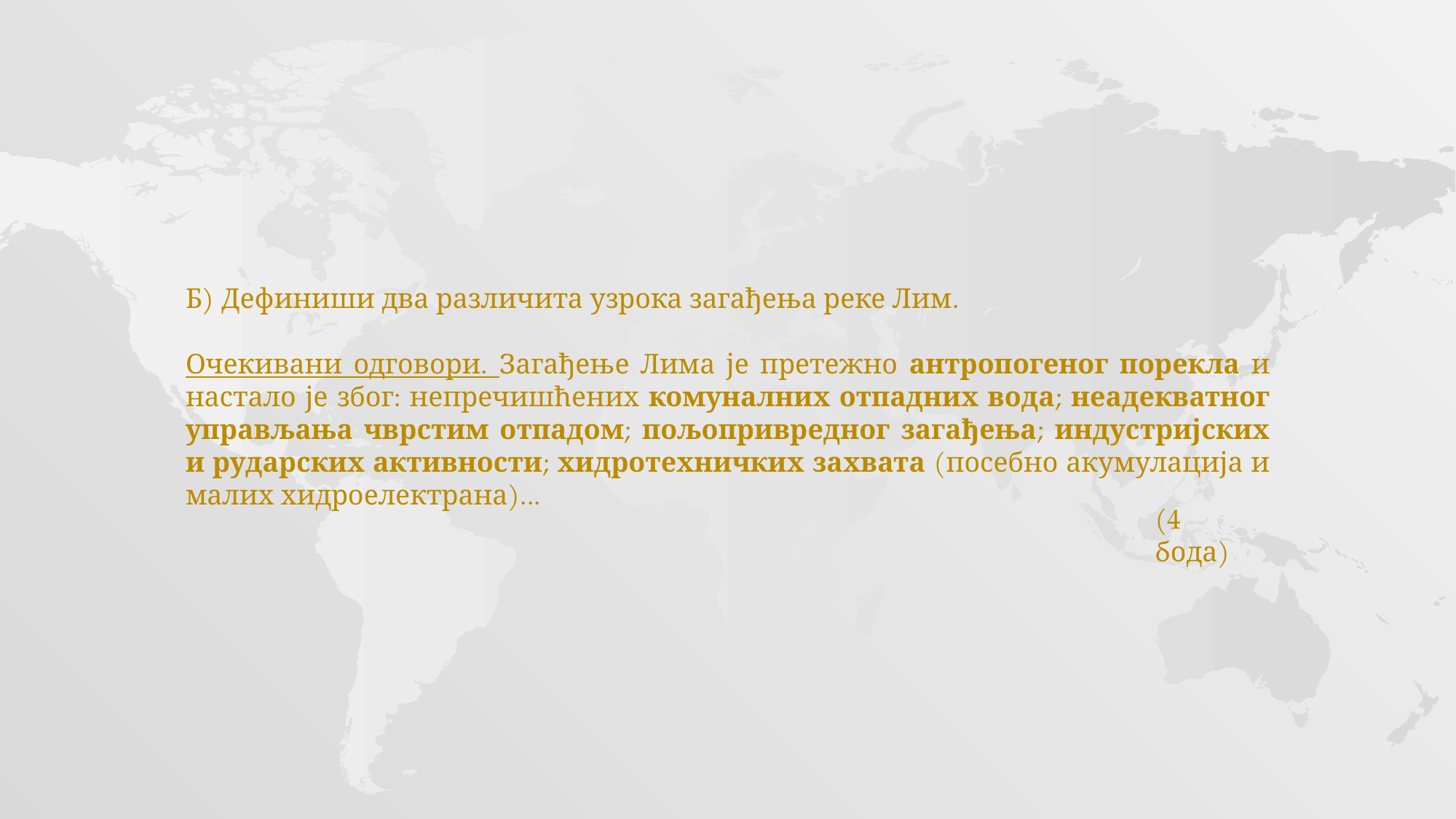

Б) Дефиниши два различита узрока загађења реке Лим.

Очекивани одговори. Загађење Лима је претежно антропогеног порекла и настало је због: непречишћених комуналних отпадних вода; неадекватног управљања чврстим отпадом; пољопривредног загађења; индустријских и рударских активности; хидротехничких захвата (посебно акумулација и малих хидроелектрана)...
(4 бода)